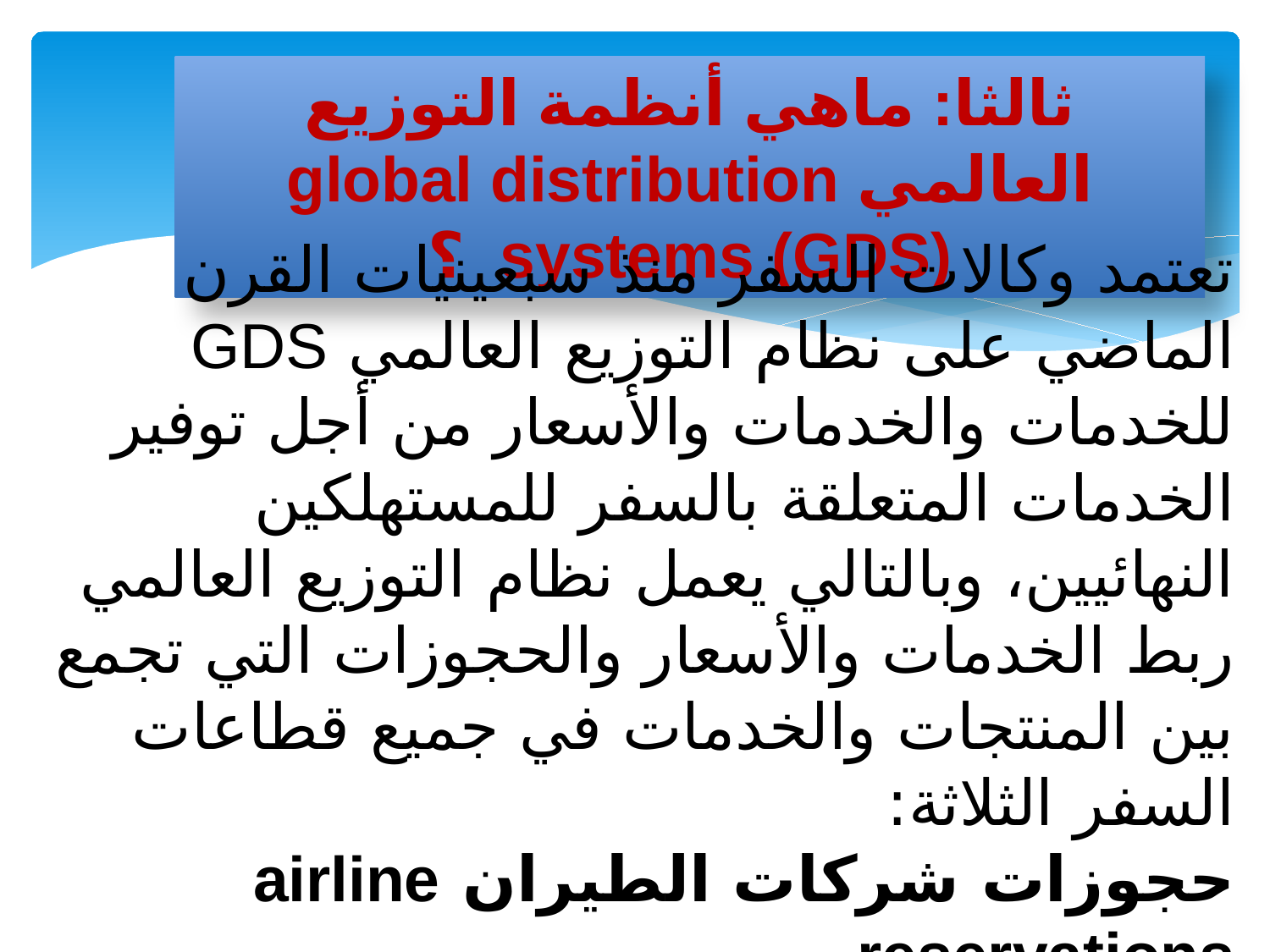

ثالثا: ماهي أنظمة التوزيع العالمي global distribution systems (GDS)  ؟
تعتمد وكالات السفر منذ سبعينيات القرن الماضي على نظام التوزيع العالمي GDS للخدمات والخدمات والأسعار من أجل توفير الخدمات المتعلقة بالسفر للمستهلكين النهائيين، وبالتالي يعمل نظام التوزيع العالمي ربط الخدمات والأسعار والحجوزات التي تجمع بين المنتجات والخدمات في جميع قطاعات السفر الثلاثة:
حجوزات شركات الطيران airline reservations.
حجوزات الفنادق hotel reservations.
تأجير السياراتcar rentals .